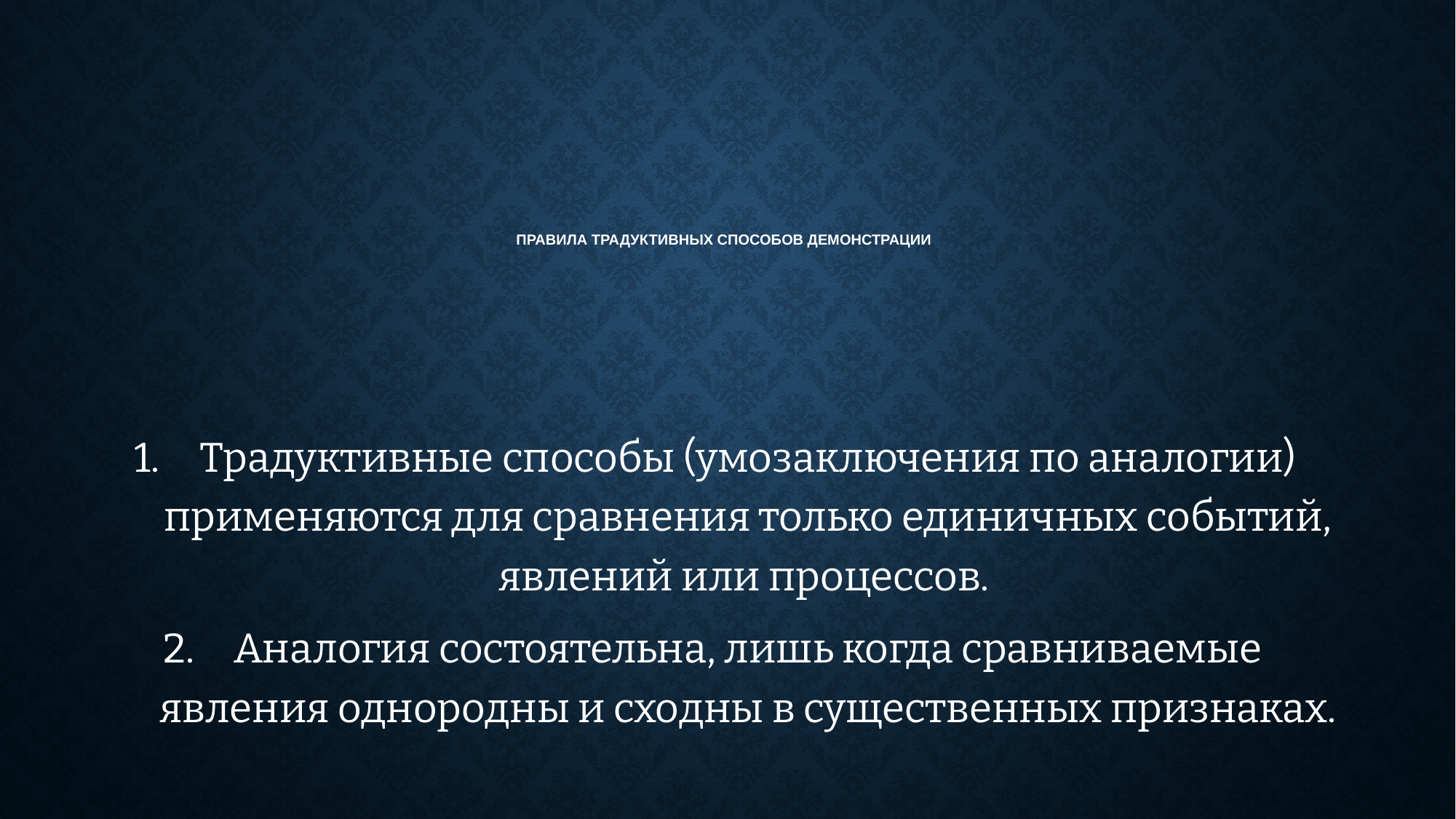

# правила традуктивных способов демонстрации

Традуктивные способы (умозаключения по аналогии) применяются для сравнения только единичных событий, явлений или процессов.
Аналогия состоятельна, лишь когда сравниваемые явления однородны и сходны в существенных признаках.